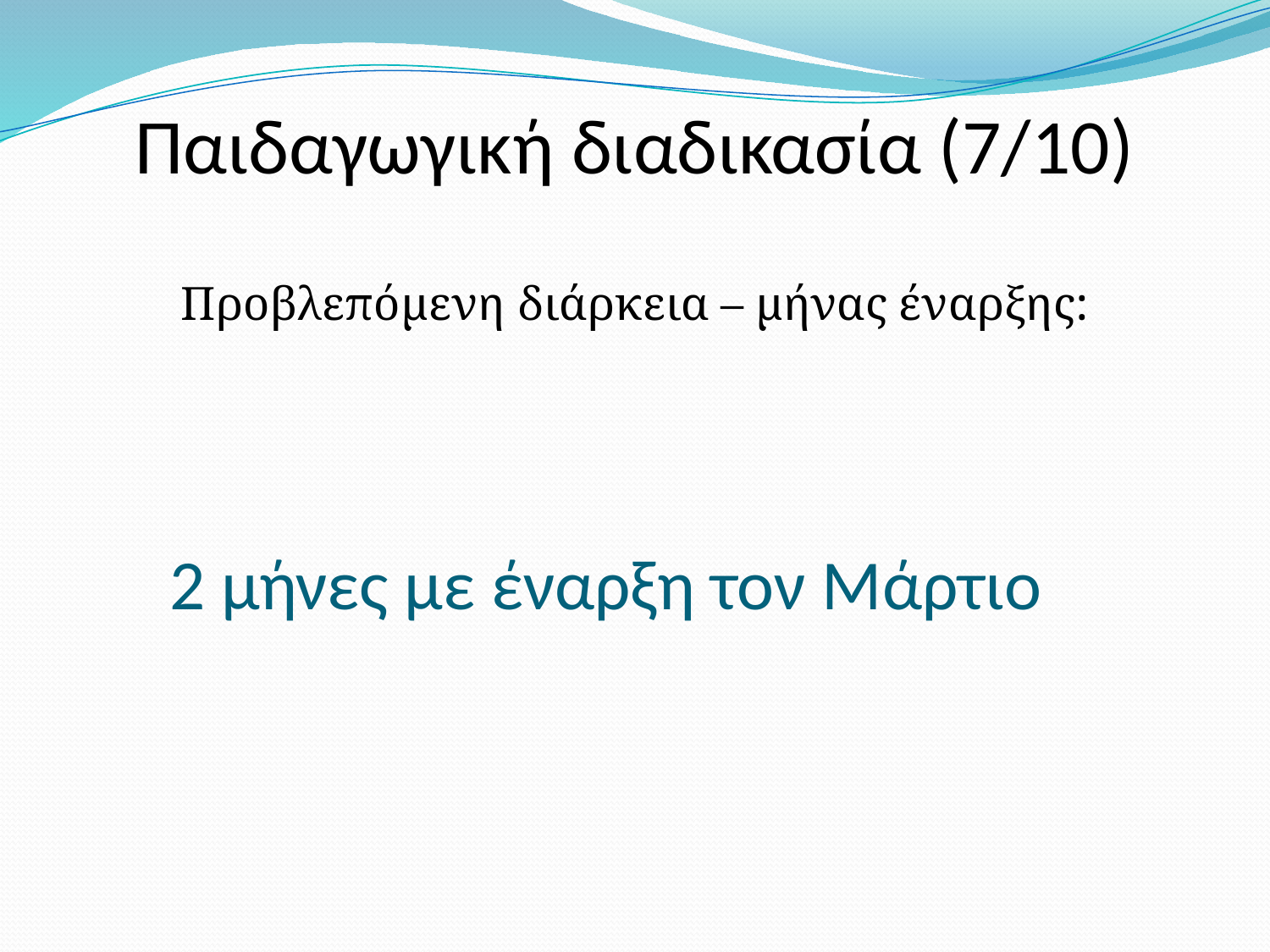

Παιδαγωγική διαδικασία (7/10)
Προβλεπόμενη διάρκεια – μήνας έναρξης:
# 2 μήνες με έναρξη τον Μάρτιο